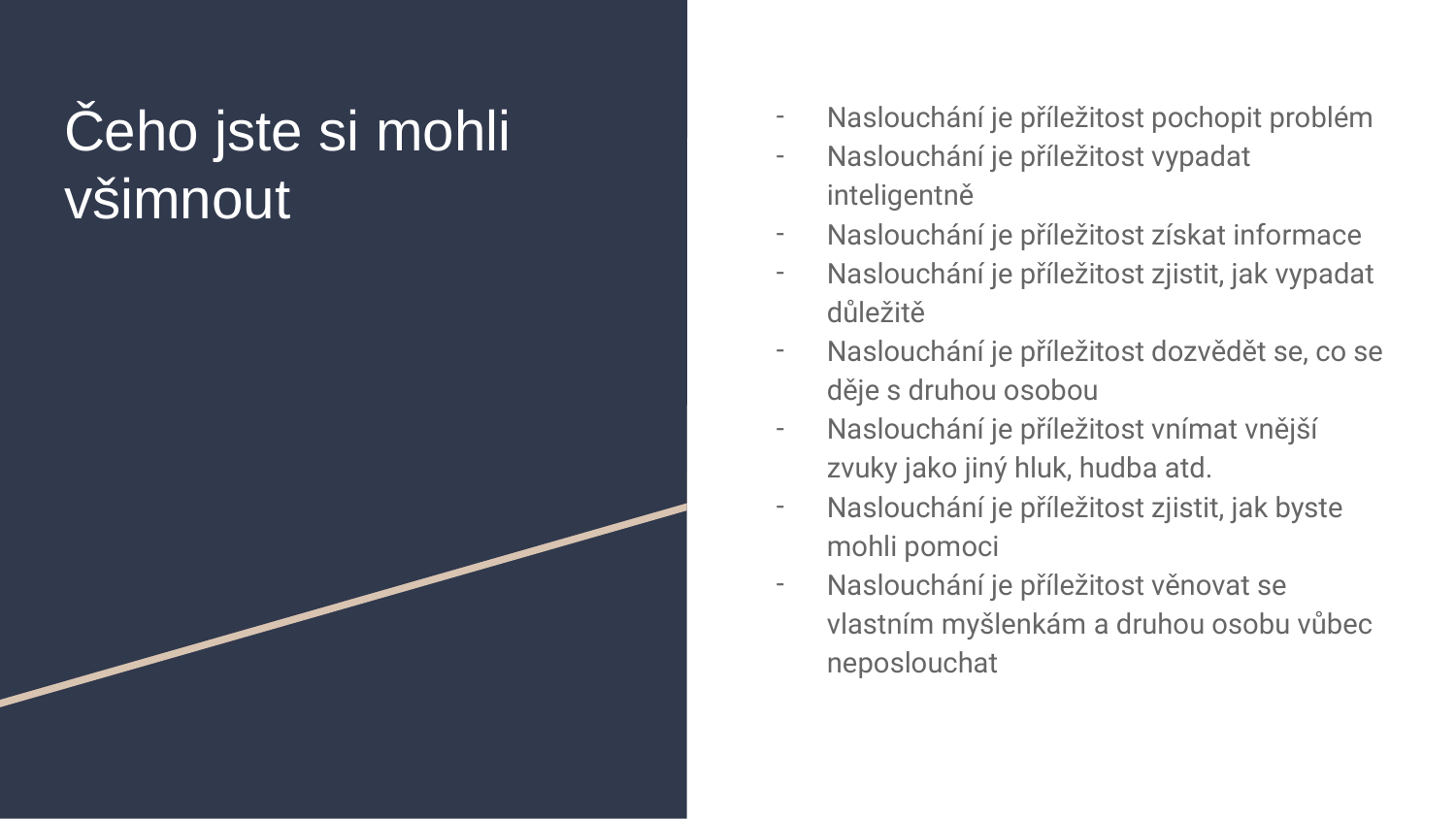

# Čeho jste si mohli všimnout
Naslouchání je příležitost pochopit problém
Naslouchání je příležitost vypadat inteligentně
Naslouchání je příležitost získat informace
Naslouchání je příležitost zjistit, jak vypadat důležitě
Naslouchání je příležitost dozvědět se, co se děje s druhou osobou
Naslouchání je příležitost vnímat vnější zvuky jako jiný hluk, hudba atd.
Naslouchání je příležitost zjistit, jak byste mohli pomoci
Naslouchání je příležitost věnovat se vlastním myšlenkám a druhou osobu vůbec neposlouchat